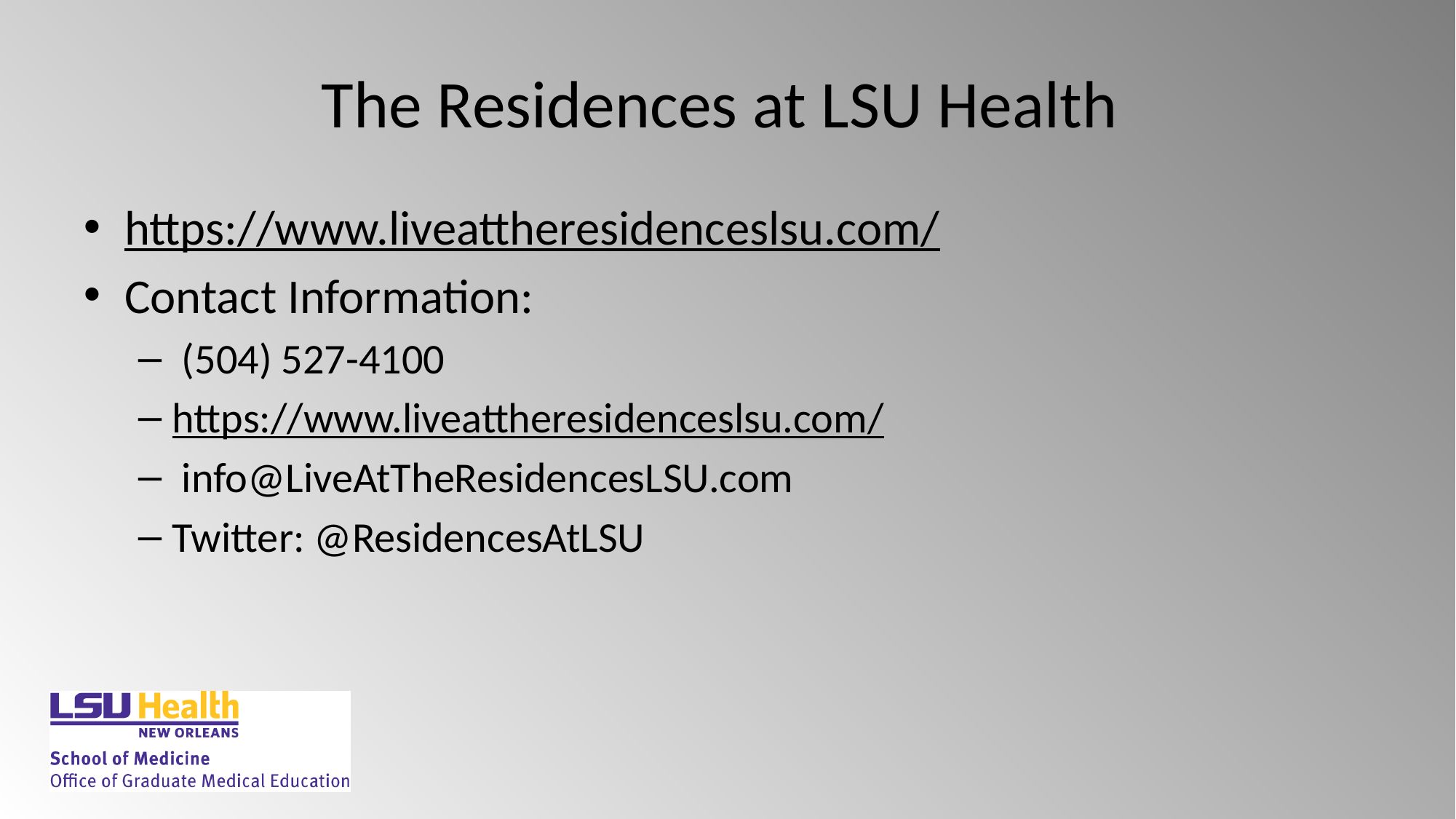

# The Residences at LSU Health
https://www.liveattheresidenceslsu.com/
Contact Information:
 (504) 527-4100
https://www.liveattheresidenceslsu.com/
 info@LiveAtTheResidencesLSU.com
Twitter: @ResidencesAtLSU